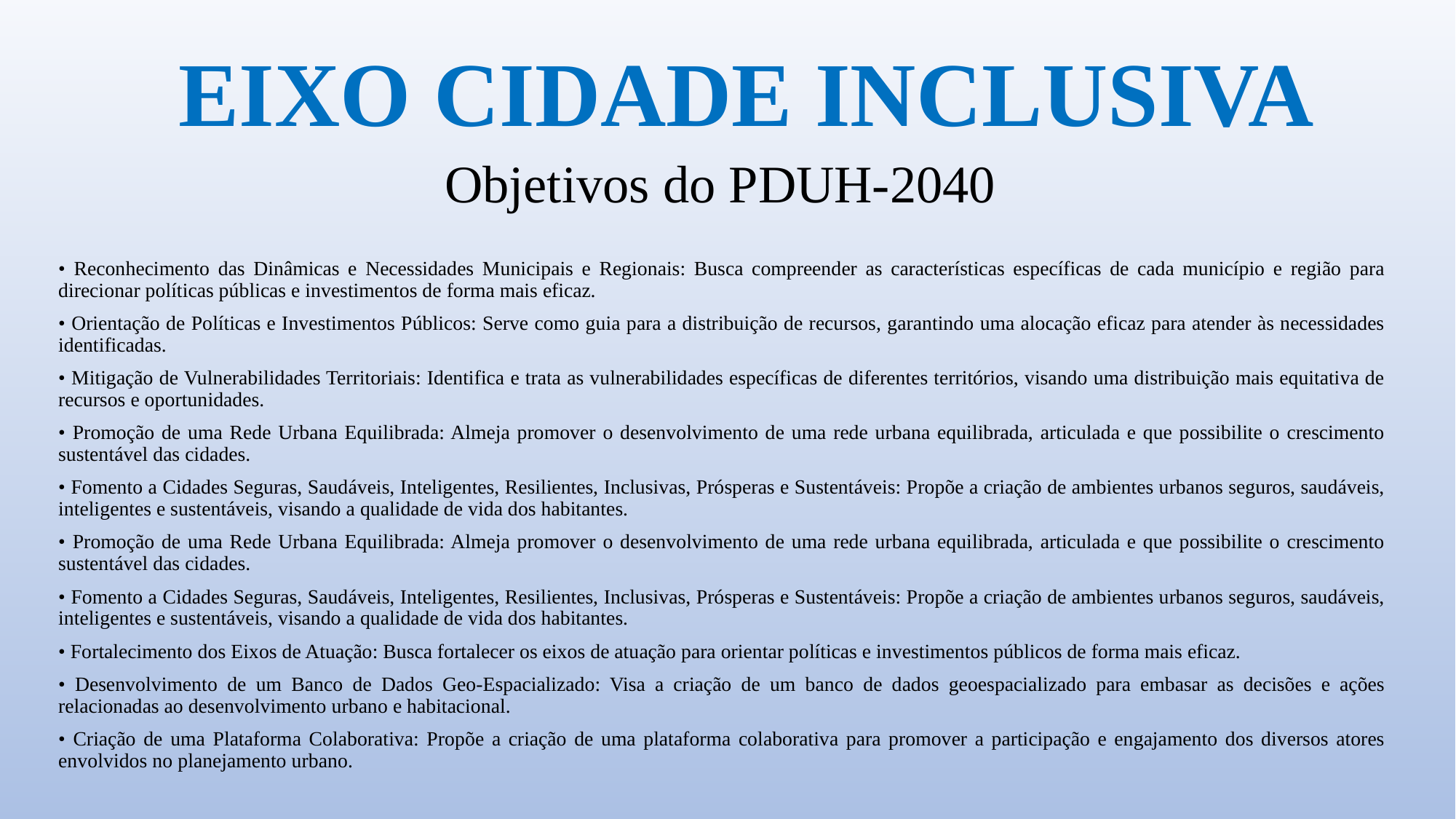

# EIXO CIDADE INCLUSIVA
Objetivos do PDUH-2040

• Reconhecimento das Dinâmicas e Necessidades Municipais e Regionais: Busca compreender as características específicas de cada município e região para direcionar políticas públicas e investimentos de forma mais eficaz.
• Orientação de Políticas e Investimentos Públicos: Serve como guia para a distribuição de recursos, garantindo uma alocação eficaz para atender às necessidades identificadas.
• Mitigação de Vulnerabilidades Territoriais: Identifica e trata as vulnerabilidades específicas de diferentes territórios, visando uma distribuição mais equitativa de recursos e oportunidades.
• Promoção de uma Rede Urbana Equilibrada: Almeja promover o desenvolvimento de uma rede urbana equilibrada, articulada e que possibilite o crescimento sustentável das cidades.
• Fomento a Cidades Seguras, Saudáveis, Inteligentes, Resilientes, Inclusivas, Prósperas e Sustentáveis: Propõe a criação de ambientes urbanos seguros, saudáveis, inteligentes e sustentáveis, visando a qualidade de vida dos habitantes.
• Promoção de uma Rede Urbana Equilibrada: Almeja promover o desenvolvimento de uma rede urbana equilibrada, articulada e que possibilite o crescimento sustentável das cidades.
• Fomento a Cidades Seguras, Saudáveis, Inteligentes, Resilientes, Inclusivas, Prósperas e Sustentáveis: Propõe a criação de ambientes urbanos seguros, saudáveis, inteligentes e sustentáveis, visando a qualidade de vida dos habitantes.
• Fortalecimento dos Eixos de Atuação: Busca fortalecer os eixos de atuação para orientar políticas e investimentos públicos de forma mais eficaz.
• Desenvolvimento de um Banco de Dados Geo-Espacializado: Visa a criação de um banco de dados geoespacializado para embasar as decisões e ações relacionadas ao desenvolvimento urbano e habitacional.
• Criação de uma Plataforma Colaborativa: Propõe a criação de uma plataforma colaborativa para promover a participação e engajamento dos diversos atores envolvidos no planejamento urbano.